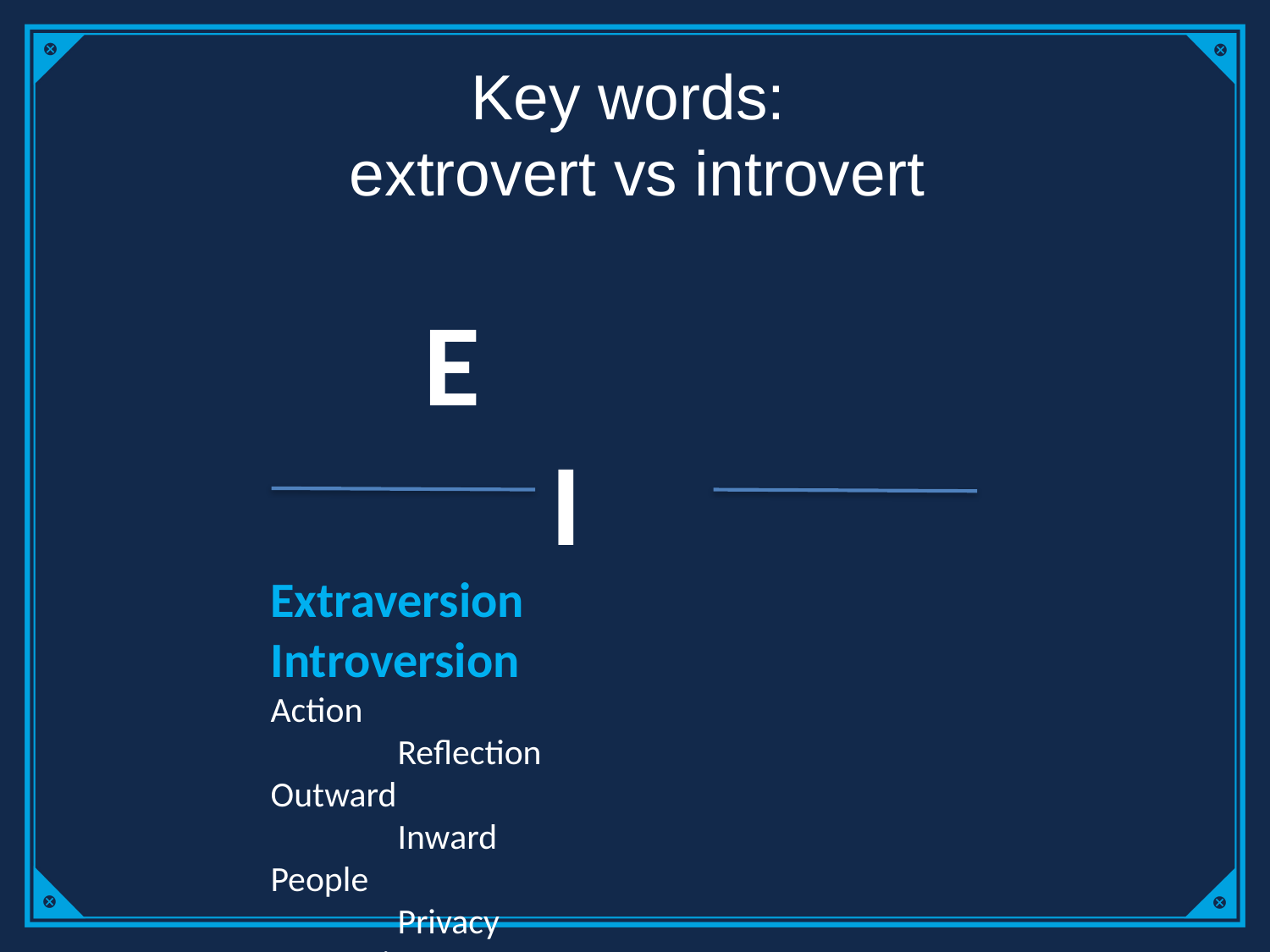

# Key words: extrovert vs introvert

	 E						 I
Extraversion				Introversion
Action						Reflection
Outward						Inward
People						Privacy
Interaction					Concentration
Many						Few
Expressive					Quiet
Do-Think-Do					Think-Do-Think